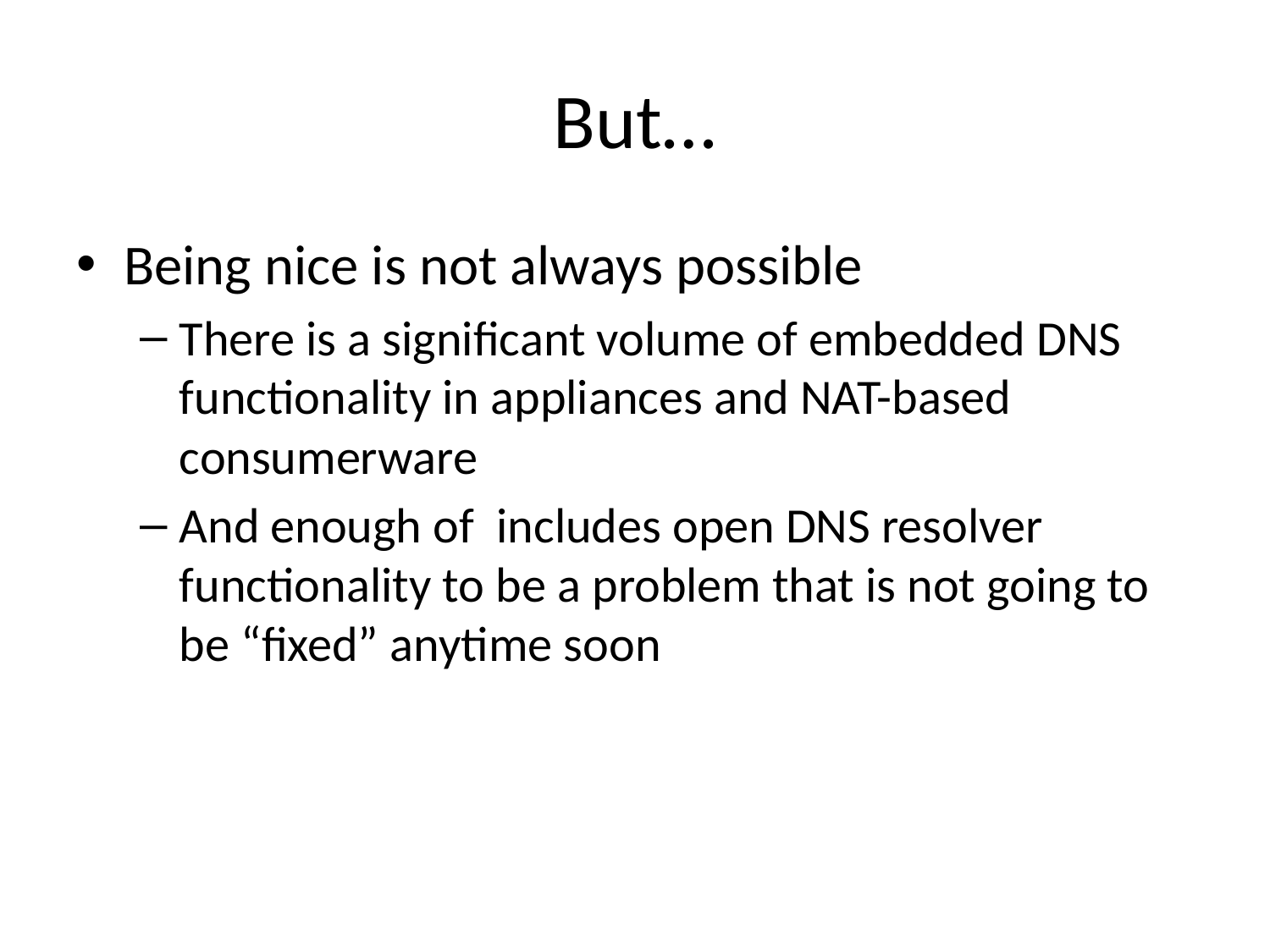

# But…
Being nice is not always possible
There is a significant volume of embedded DNS functionality in appliances and NAT-based consumerware
And enough of  includes open DNS resolver functionality to be a problem that is not going to be “fixed” anytime soon